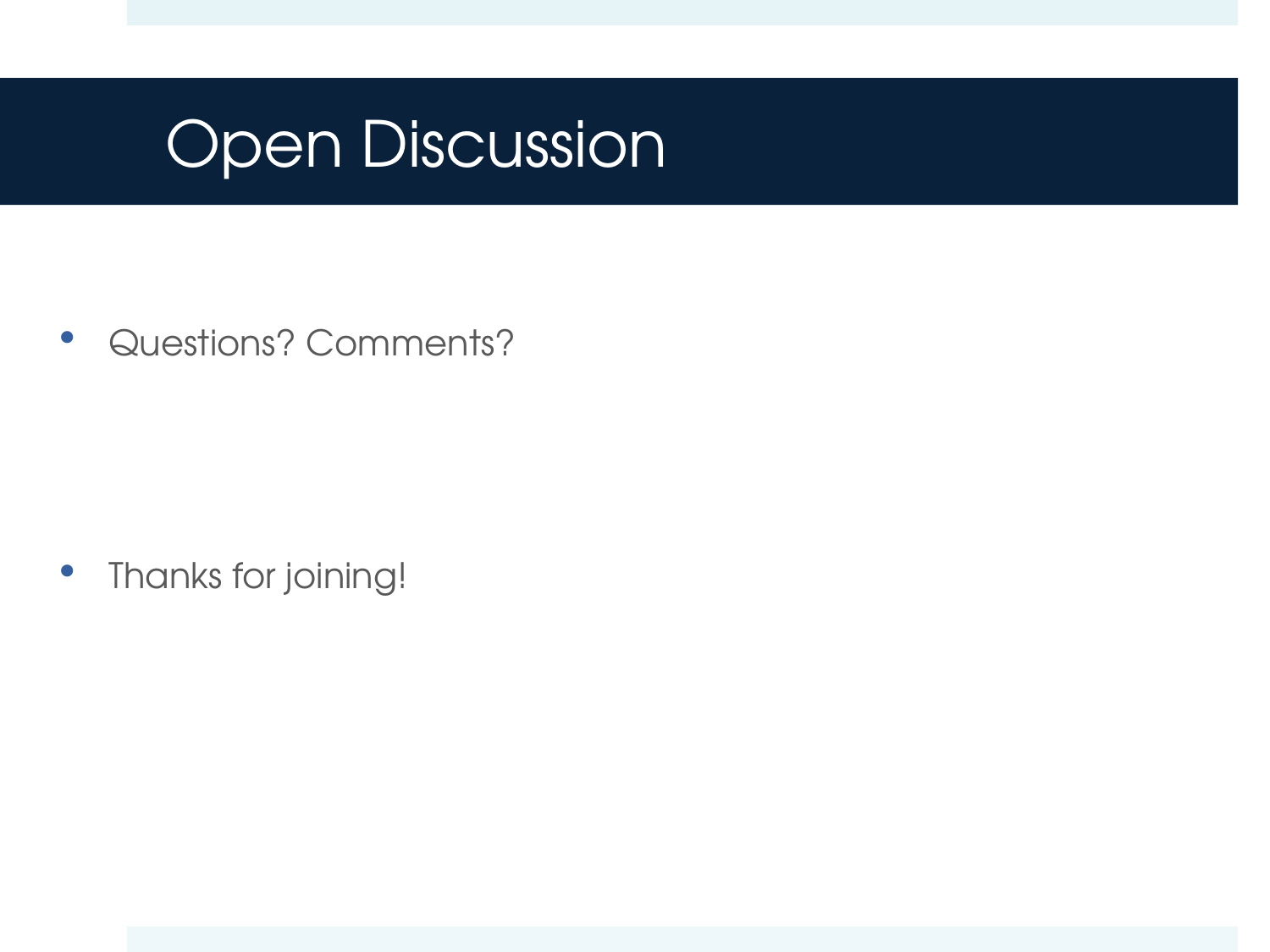

# Open Discussion
Questions? Comments?

Thanks for joining!